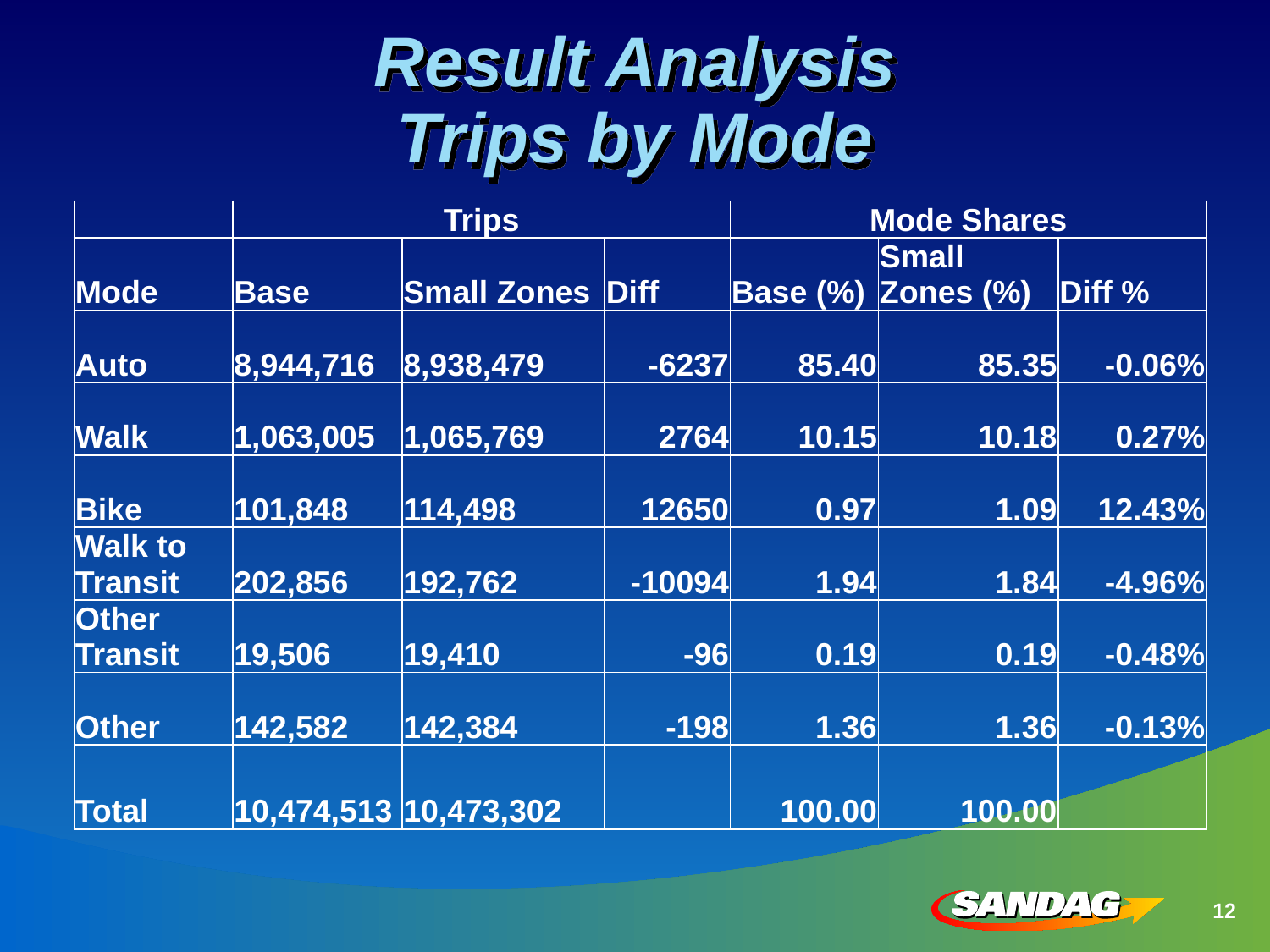

# Result Analysis Trips by Mode
|  | Trips |  |  | Mode Shares |  |  |
| --- | --- | --- | --- | --- | --- | --- |
| Mode | Base | Small Zones | Diff | Base (%) | Small Zones (%) | Diff % |
| Auto | 8,944,716 | 8,938,479 | -6237 | 85.40 | 85.35 | -0.06% |
| Walk | 1,063,005 | 1,065,769 | 2764 | 10.15 | 10.18 | 0.27% |
| Bike | 101,848 | 114,498 | 12650 | 0.97 | 1.09 | 12.43% |
| Walk to Transit | 202,856 | 192,762 | -10094 | 1.94 | 1.84 | -4.96% |
| Other Transit | 19,506 | 19,410 | -96 | 0.19 | 0.19 | -0.48% |
| Other | 142,582 | 142,384 | -198 | 1.36 | 1.36 | -0.13% |
| Total | 10,474,513 | 10,473,302 |  | 100.00 | 100.00 |  |
12